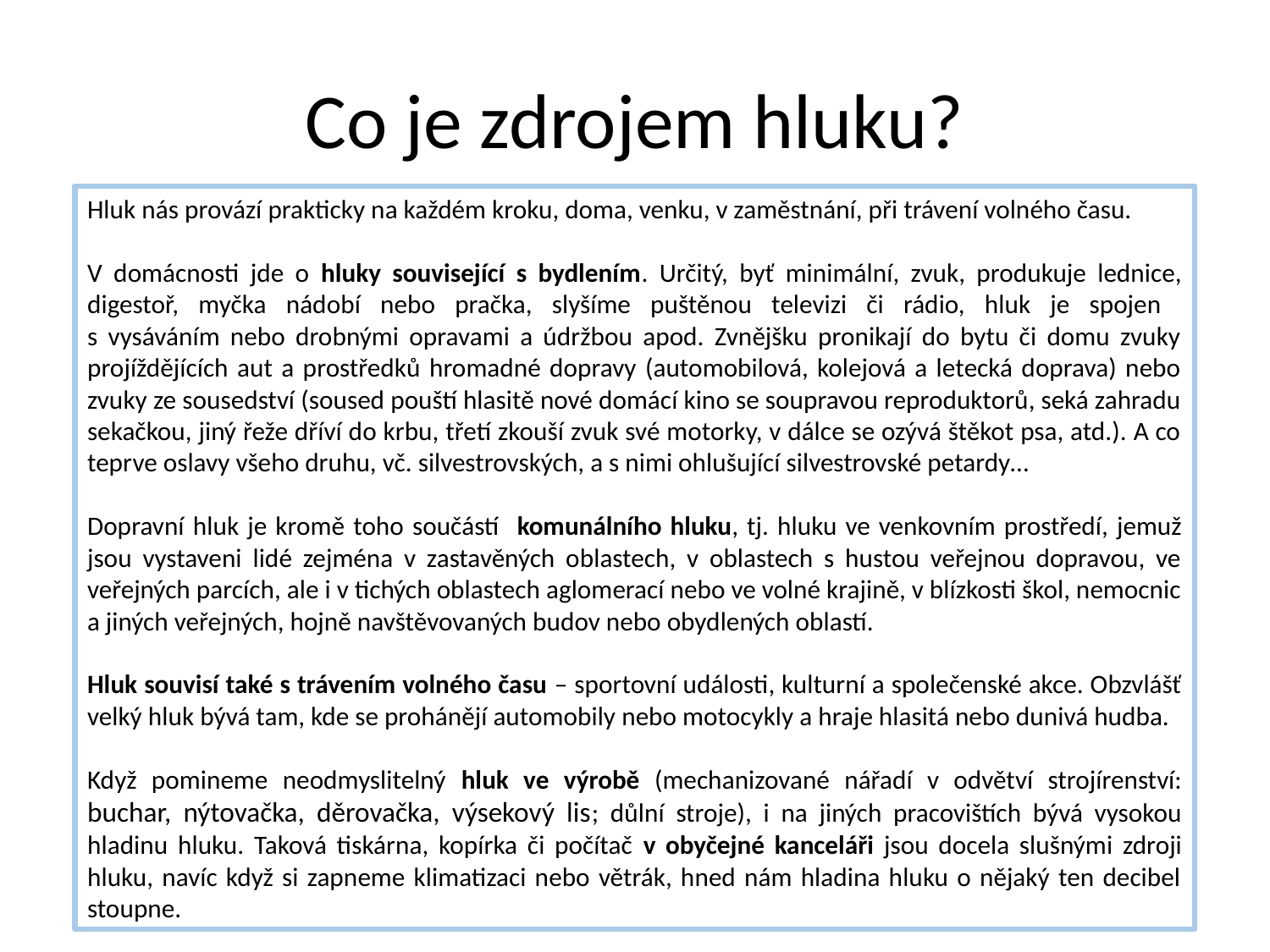

# Co je zdrojem hluku?
Hluk nás provází prakticky na každém kroku, doma, venku, v zaměstnání, při trávení volného času.

V domácnosti jde o hluky související s bydlením. Určitý, byť minimální, zvuk, produkuje lednice, digestoř, myčka nádobí nebo pračka, slyšíme puštěnou televizi či rádio, hluk je spojen
s vysáváním nebo drobnými opravami a údržbou apod. Zvnějšku pronikají do bytu či domu zvuky projíždějících aut a prostředků hromadné dopravy (automobilová, kolejová a letecká doprava) nebo zvuky ze sousedství (soused pouští hlasitě nové domácí kino se soupravou reproduktorů, seká zahradu sekačkou, jiný řeže dříví do krbu, třetí zkouší zvuk své motorky, v dálce se ozývá štěkot psa, atd.). A co teprve oslavy všeho druhu, vč. silvestrovských, a s nimi ohlušující silvestrovské petardy…

Dopravní hluk je kromě toho součástí  komunálního hluku, tj. hluku ve venkovním prostředí, jemuž jsou vystaveni lidé zejména v zastavěných oblastech, v oblastech s hustou veřejnou dopravou, ve veřejných parcích, ale i v tichých oblastech aglomerací nebo ve volné krajině, v blízkosti škol, nemocnic a jiných veřejných, hojně navštěvovaných budov nebo obydlených oblastí.

Hluk souvisí také s trávením volného času – sportovní události, kulturní a společenské akce. Obzvlášť velký hluk bývá tam, kde se prohánějí automobily nebo motocykly a hraje hlasitá nebo dunivá hudba.

Když pomineme neodmyslitelný hluk ve výrobě (mechanizované nářadí v odvětví strojírenství: buchar, nýtovačka, děrovačka, výsekový lis; důlní stroje), i na jiných pracovištích bývá vysokou hladinu hluku. Taková tiskárna, kopírka či počítač v obyčejné kanceláři jsou docela slušnými zdroji hluku, navíc když si zapneme klimatizaci nebo větrák, hned nám hladina hluku o nějaký ten decibel stoupne.